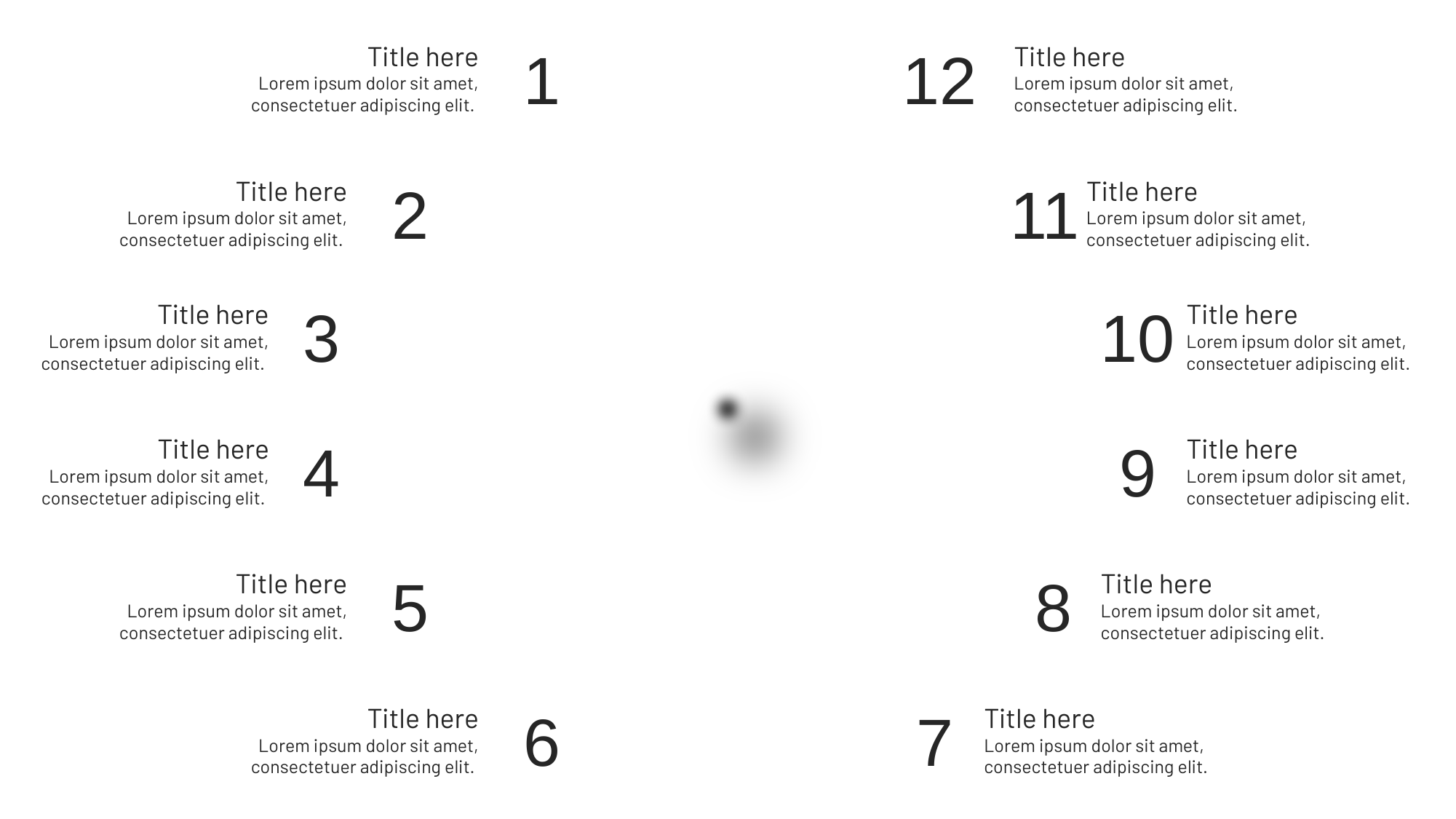

1
Title here
Lorem ipsum dolor sit amet, consectetuer adipiscing elit.
12
Title here
Lorem ipsum dolor sit amet, consectetuer adipiscing elit.
2
Title here
Lorem ipsum dolor sit amet, consectetuer adipiscing elit.
11
Title here
Lorem ipsum dolor sit amet, consectetuer adipiscing elit.
3
Title here
Lorem ipsum dolor sit amet, consectetuer adipiscing elit.
10
Title here
Lorem ipsum dolor sit amet, consectetuer adipiscing elit.

4
Title here
Lorem ipsum dolor sit amet, consectetuer adipiscing elit.
9
Title here
Lorem ipsum dolor sit amet, consectetuer adipiscing elit.
5
Title here
Lorem ipsum dolor sit amet, consectetuer adipiscing elit.
8
Title here
Lorem ipsum dolor sit amet, consectetuer adipiscing elit.
6
Title here
Lorem ipsum dolor sit amet, consectetuer adipiscing elit.
7
Title here
Lorem ipsum dolor sit amet, consectetuer adipiscing elit.